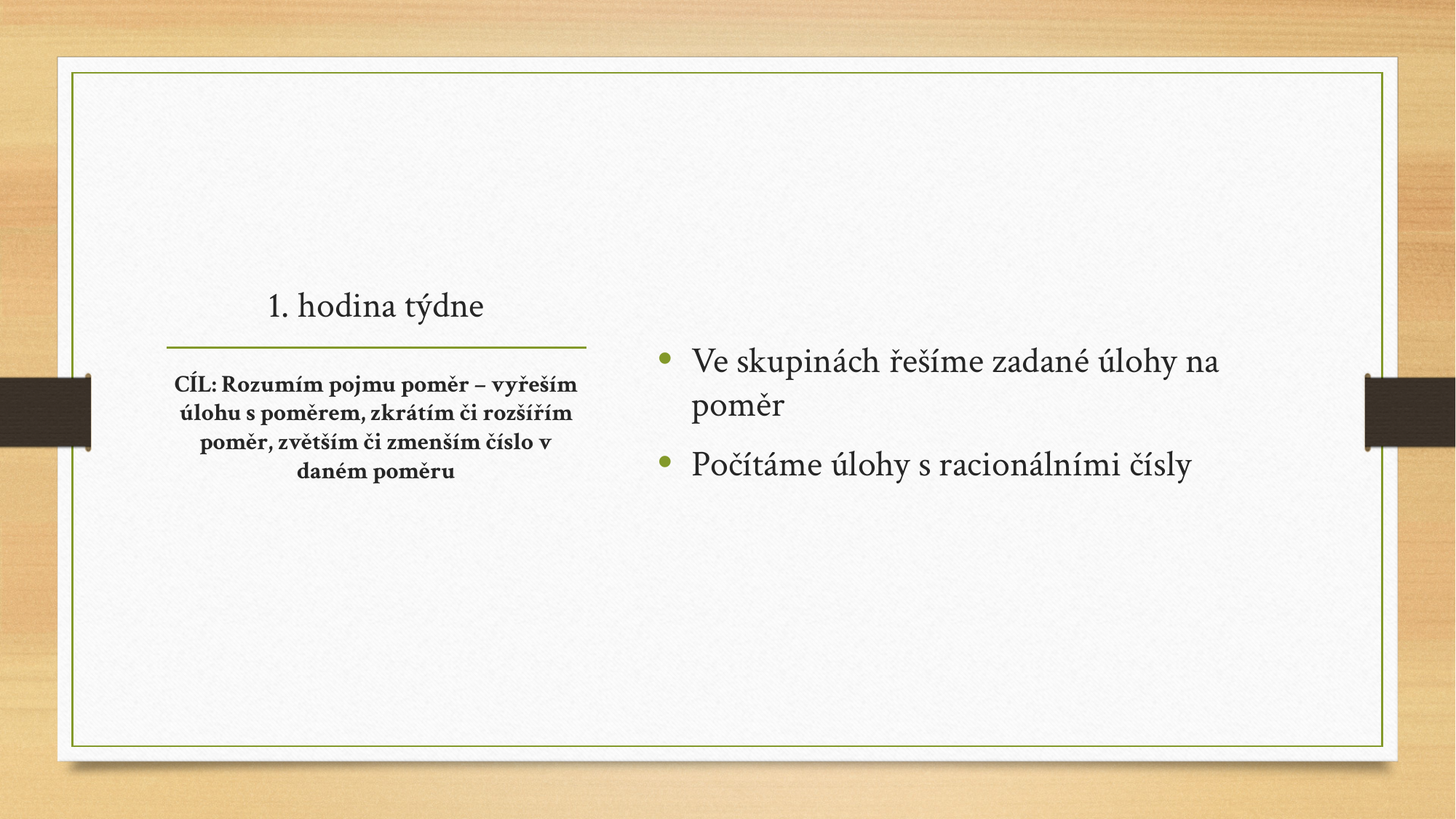

Ve skupinách řešíme zadané úlohy na poměr
Počítáme úlohy s racionálními čísly
# 1. hodina týdne
CÍL: Rozumím pojmu poměr – vyřeším úlohu s poměrem, zkrátím či rozšířím poměr, zvětším či zmenším číslo v daném poměru